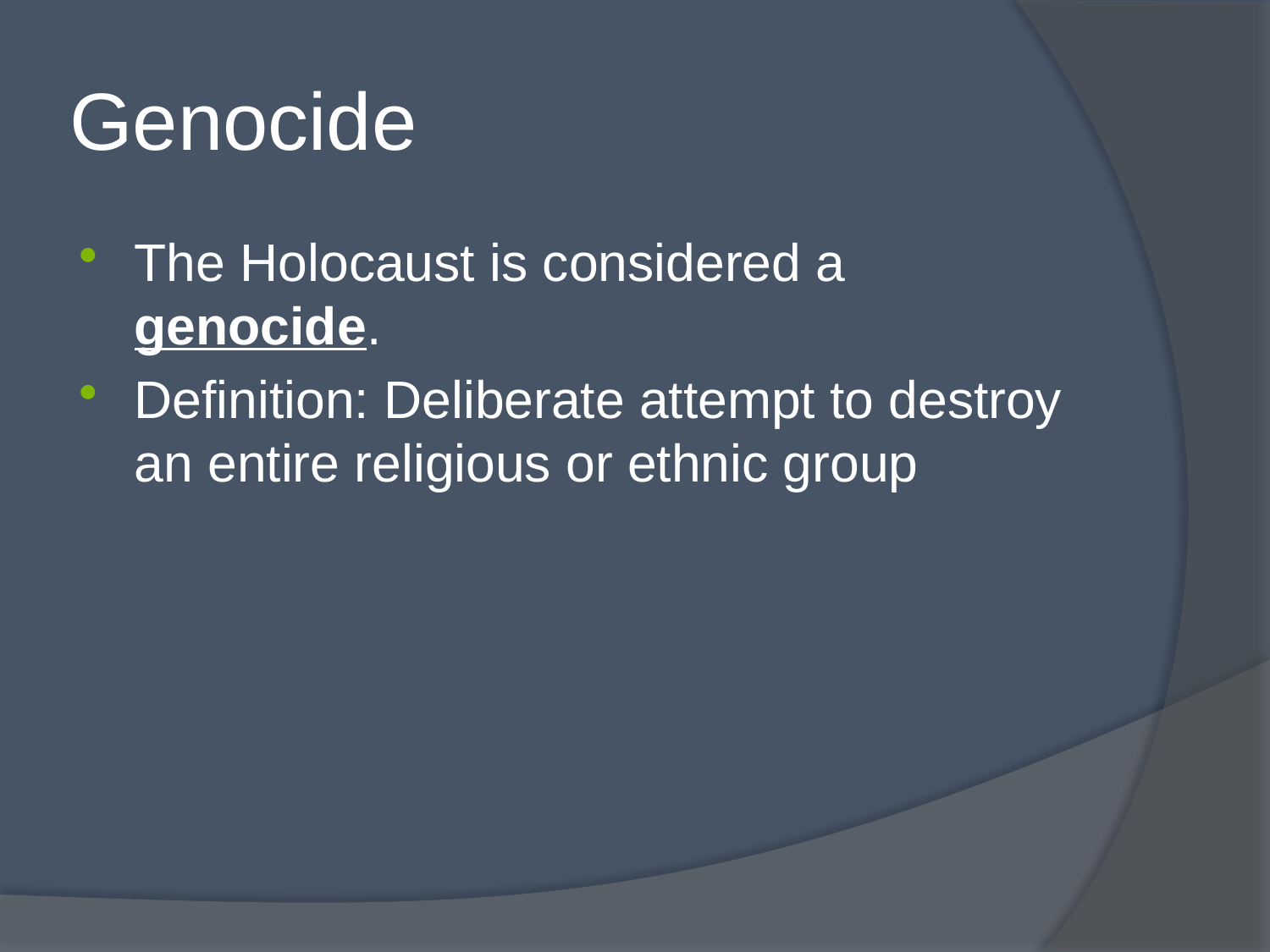

# Genocide
The Holocaust is considered a genocide.
Definition: Deliberate attempt to destroy an entire religious or ethnic group